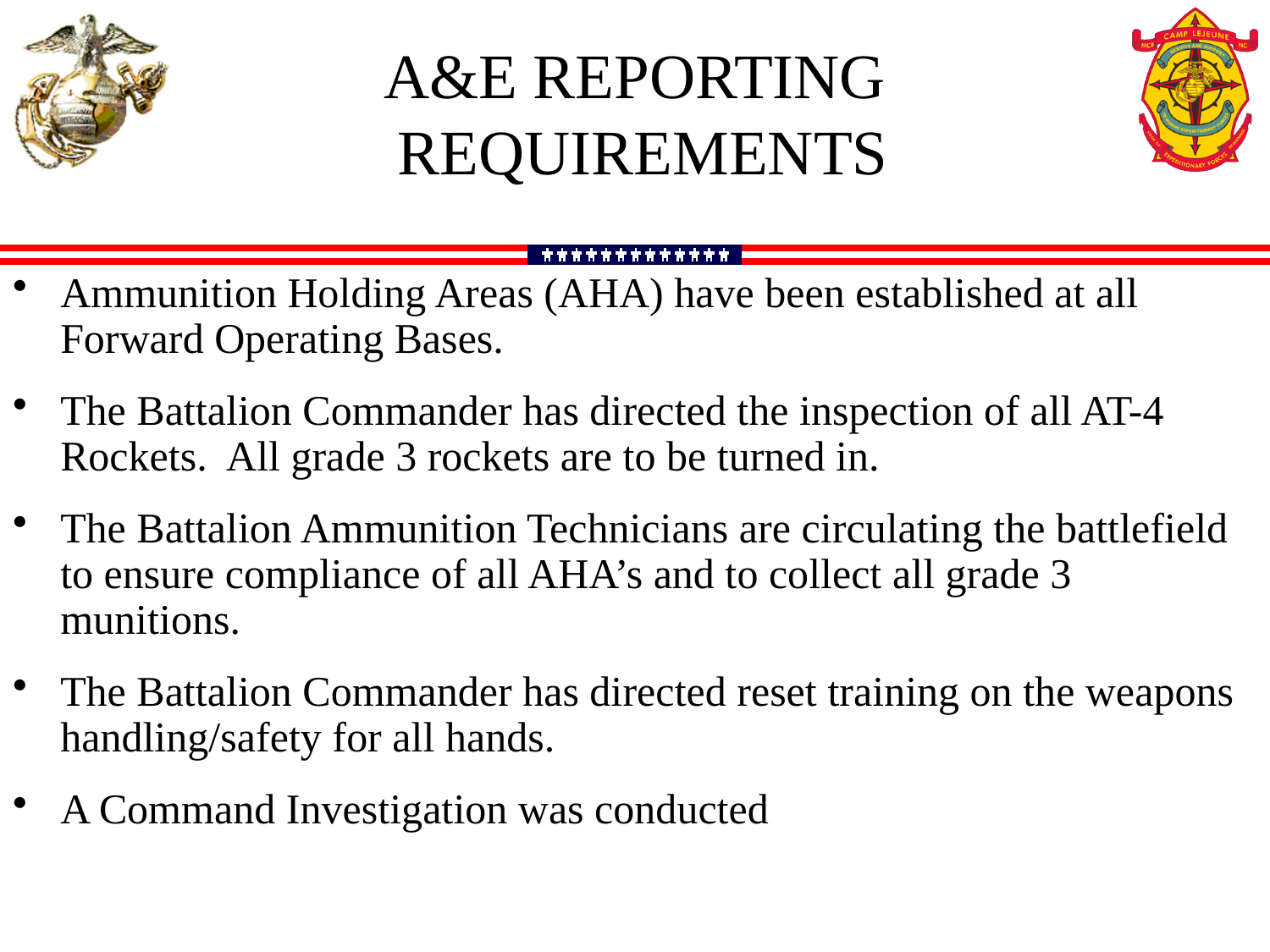

a&e reporting
 requirements
Ammunition Holding Areas (AHA) have been established at all Forward Operating Bases.

The Battalion Commander has directed the inspection of all AT-4 Rockets.  All grade 3 rockets are to be turned in.

The Battalion Ammunition Technicians are circulating the battlefield to ensure compliance of all AHA’s and to collect all grade 3 munitions.

The Battalion Commander has directed reset training on the weapons handling/safety for all hands.

A Command Investigation was conducted